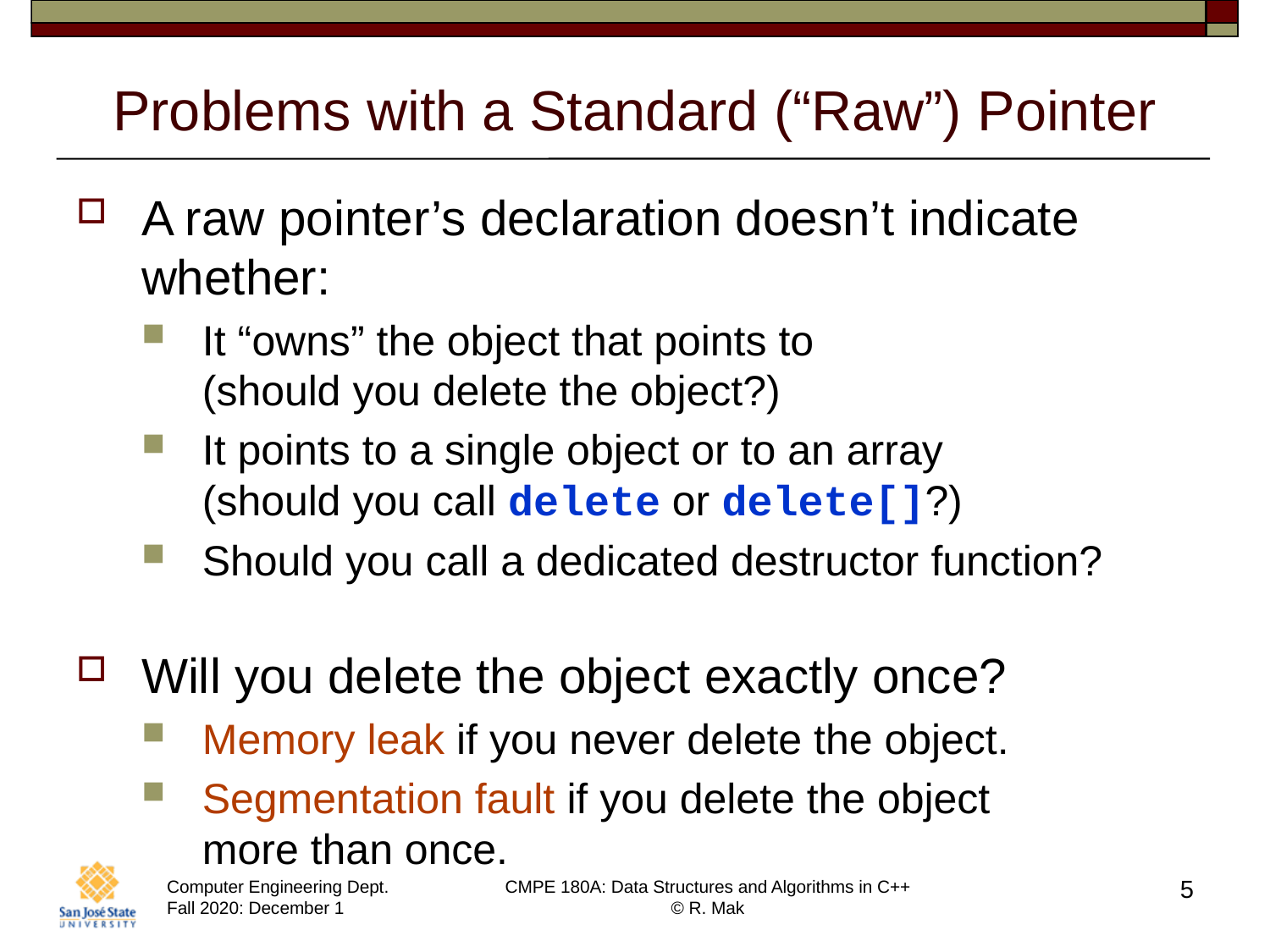

# Problems with a Standard (“Raw”) Pointer
A raw pointer’s declaration doesn’t indicate whether:
It “owns” the object that points to
(should you delete the object?)
It points to a single object or to an array
(should you call delete or delete[]?)
Should you call a dedicated destructor function?

Will you delete the object exactly once?
Memory leak if you never delete the object.
Segmentation fault if you delete the object
more than once.

5